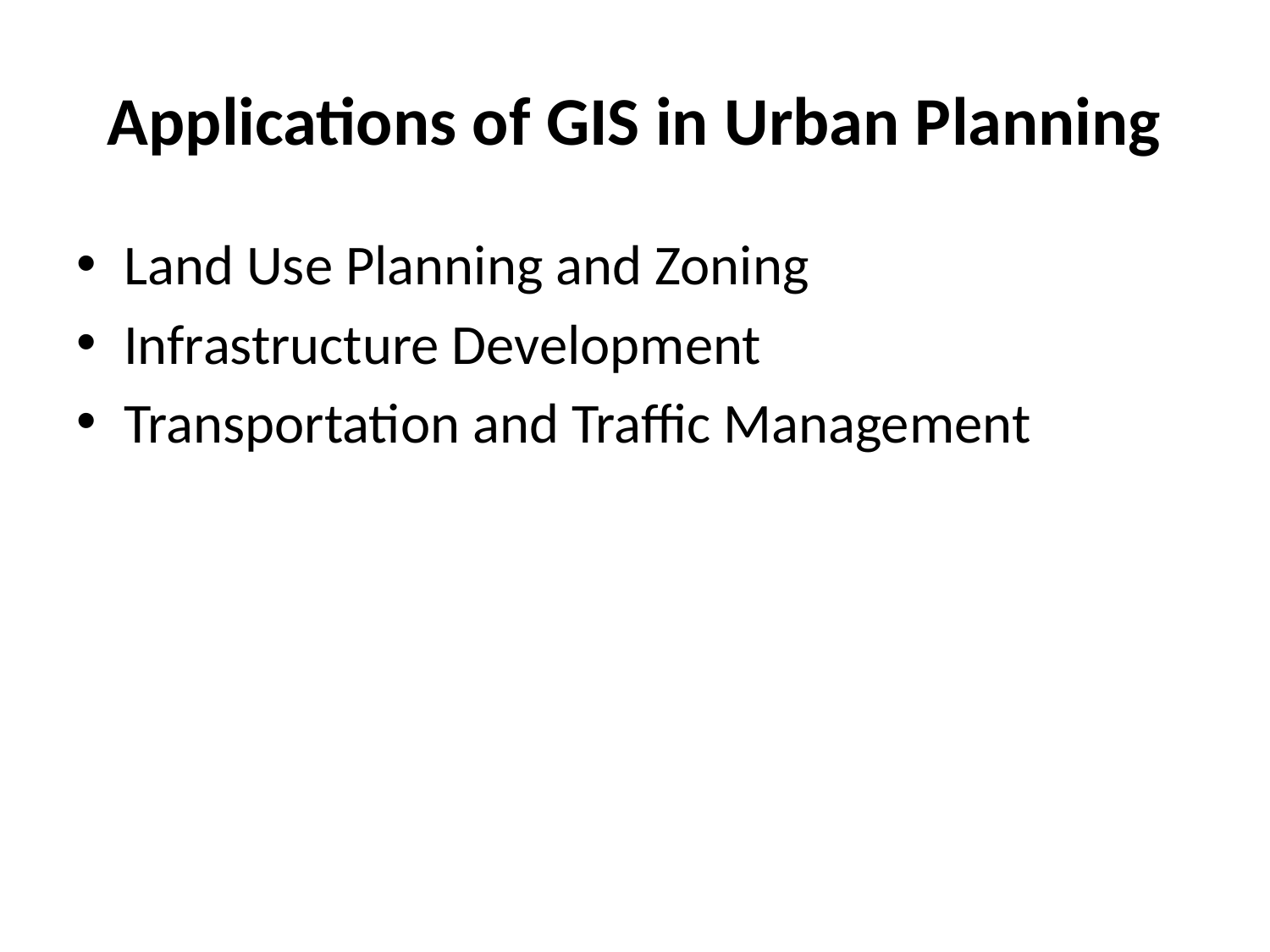

# Applications of GIS in Urban Planning
Land Use Planning and Zoning
Infrastructure Development
Transportation and Traffic Management